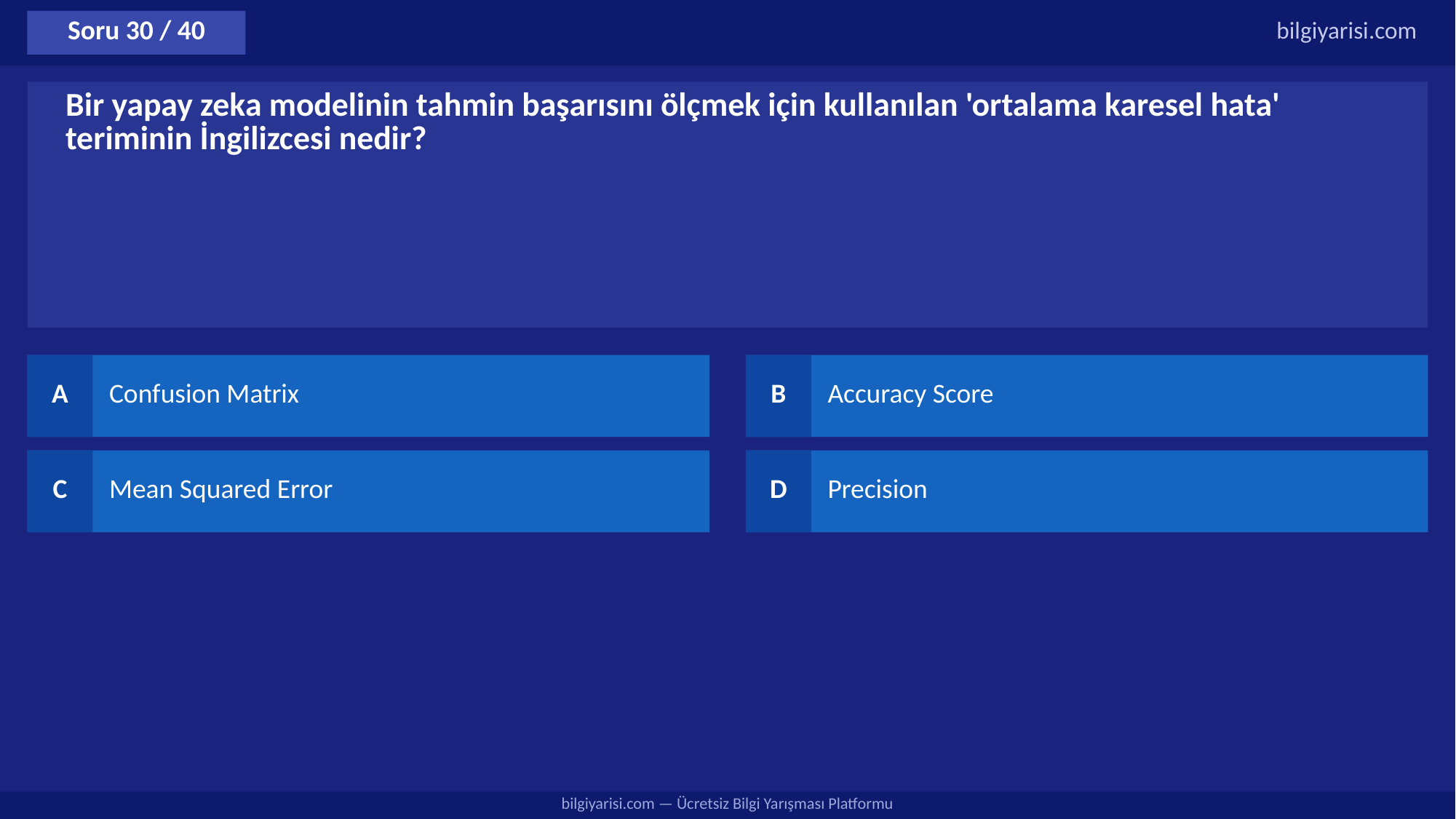

Soru 30 / 40
bilgiyarisi.com

Bir yapay zeka modelinin tahmin başarısını ölçmek için kullanılan 'ortalama karesel hata' teriminin İngilizcesi nedir?

A
Confusion Matrix

B
Accuracy Score

C
Mean Squared Error

D
Precision
bilgiyarisi.com — Ücretsiz Bilgi Yarışması Platformu